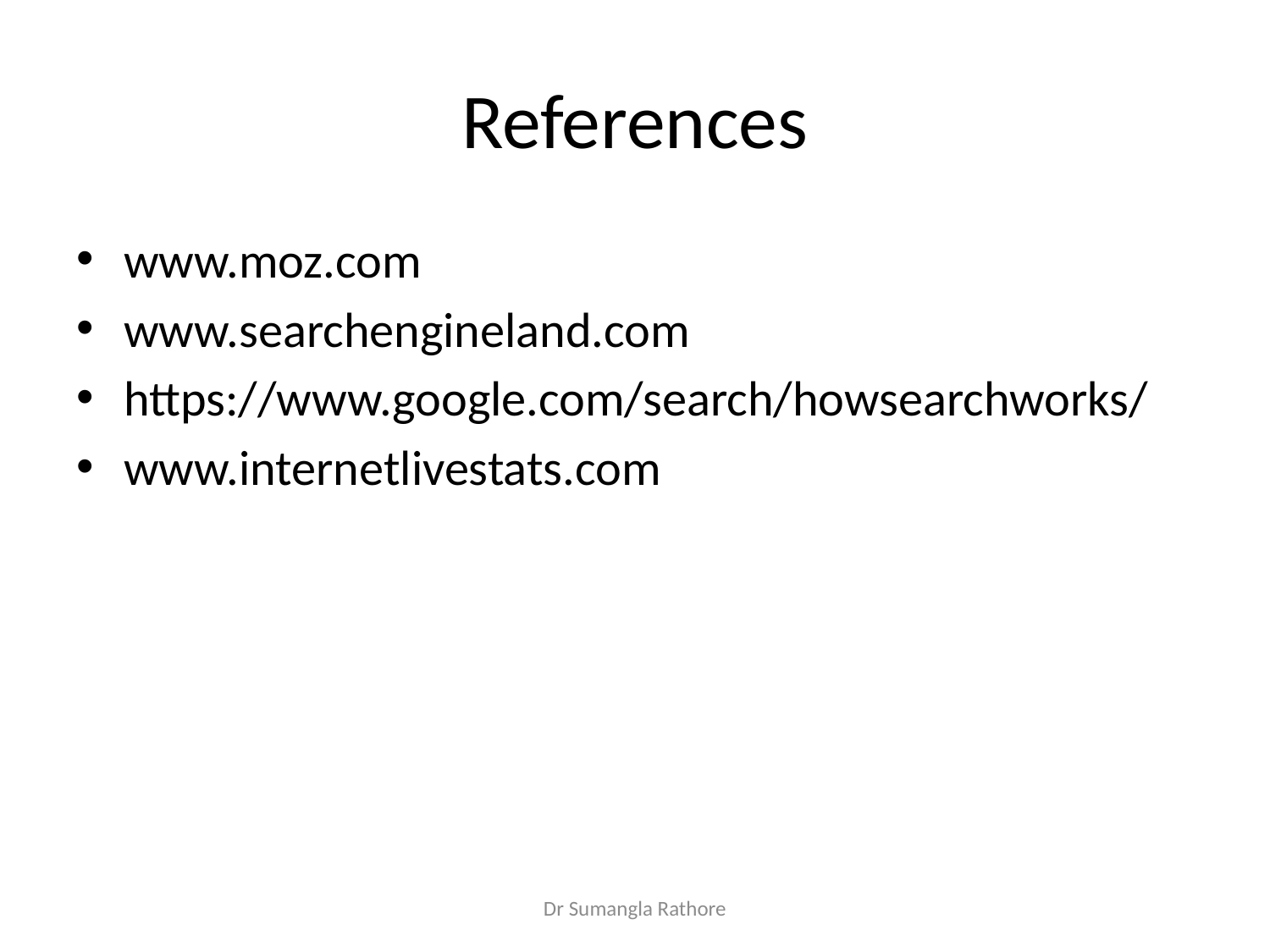

# References
www.moz.com
www.searchengineland.com
https://www.google.com/search/howsearchworks/
www.internetlivestats.com

Dr Sumangla Rathore